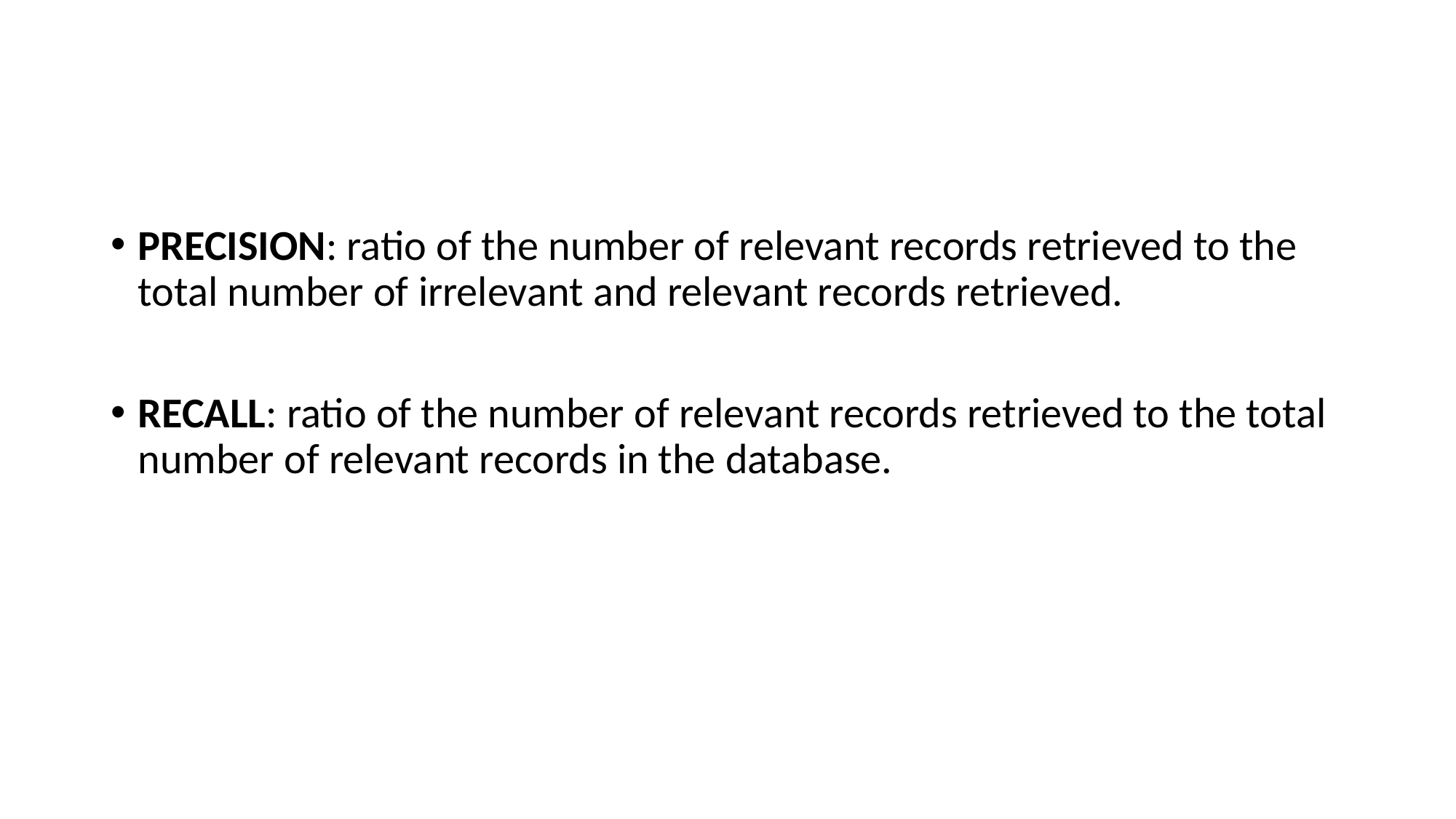

#
PRECISION: ratio of the number of relevant records retrieved to the total number of irrelevant and relevant records retrieved.

RECALL: ratio of the number of relevant records retrieved to the total number of relevant records in the database.